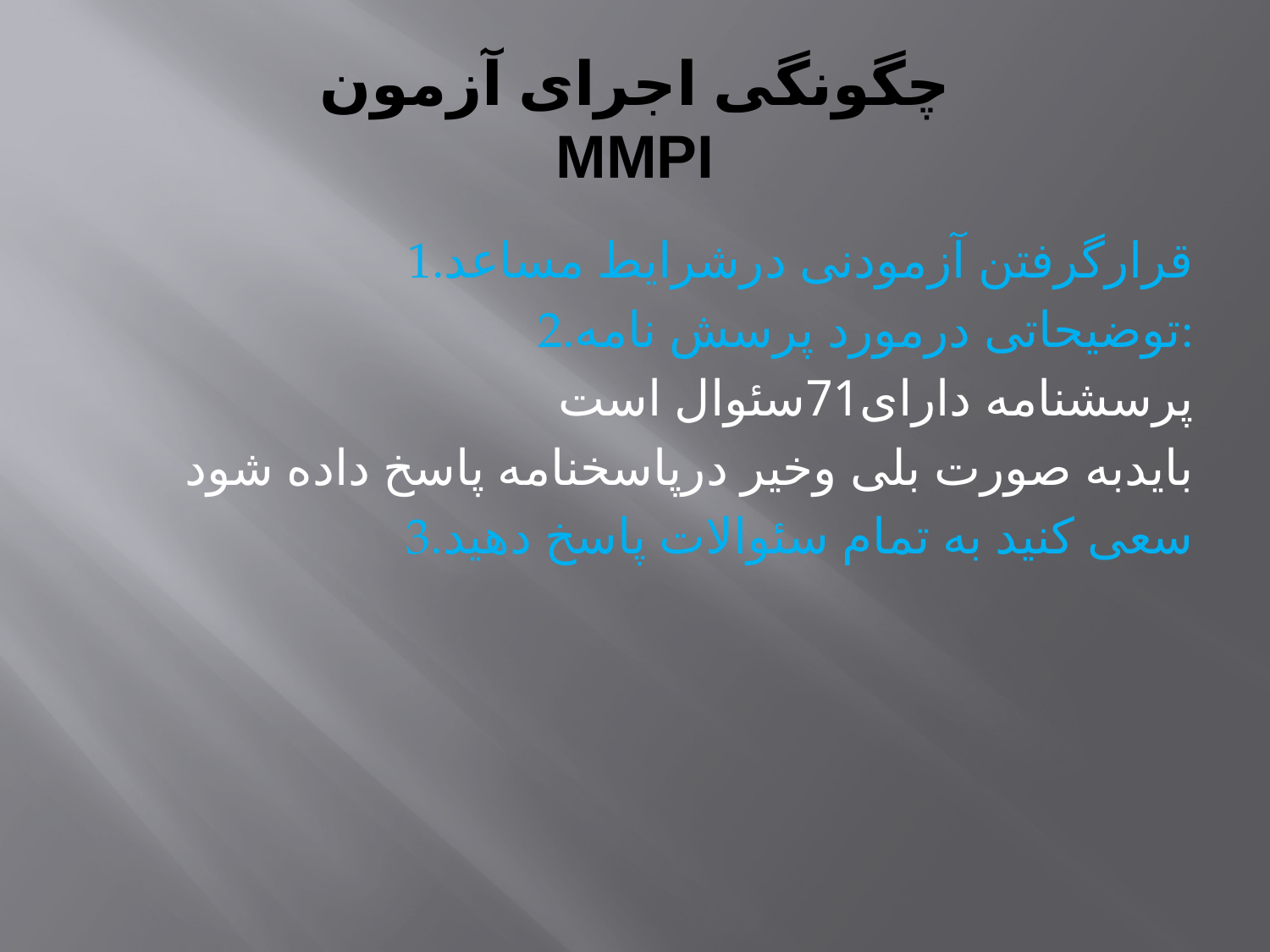

# چگونگی اجرای آزمون MMPI
1.قرارگرفتن آزمودنی درشرایط مساعد
2.توضیحاتی درمورد پرسش نامه:
پرسشنامه دارای71سئوال است
بایدبه صورت بلی وخیر درپاسخنامه پاسخ داده شود
3.سعی کنید به تمام سئوالات پاسخ دهید